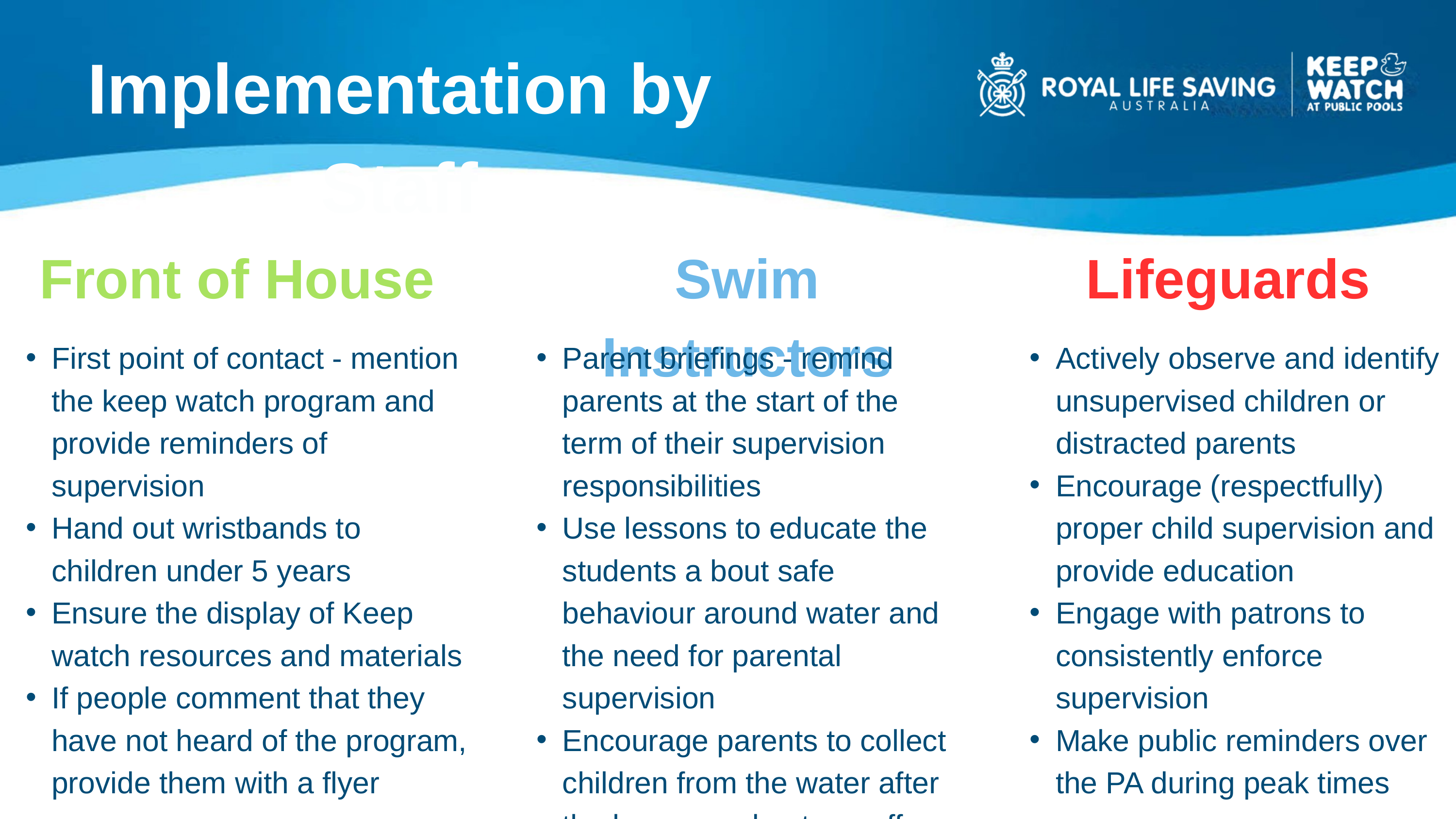

Implementation by Staff
Front of House
Swim Instructors
Lifeguards
First point of contact - mention the keep watch program and provide reminders of supervision
Hand out wristbands to children under 5 years
Ensure the display of Keep watch resources and materials
If people comment that they have not heard of the program, provide them with a flyer
Parent briefings - remind parents at the start of the term of their supervision responsibilities
Use lessons to educate the students a bout safe behaviour around water and the need for parental supervision
Encourage parents to collect children from the water after the lesson and not run off
Actively observe and identify unsupervised children or distracted parents
Encourage (respectfully) proper child supervision and provide education
Engage with patrons to consistently enforce supervision
Make public reminders over the PA during peak times